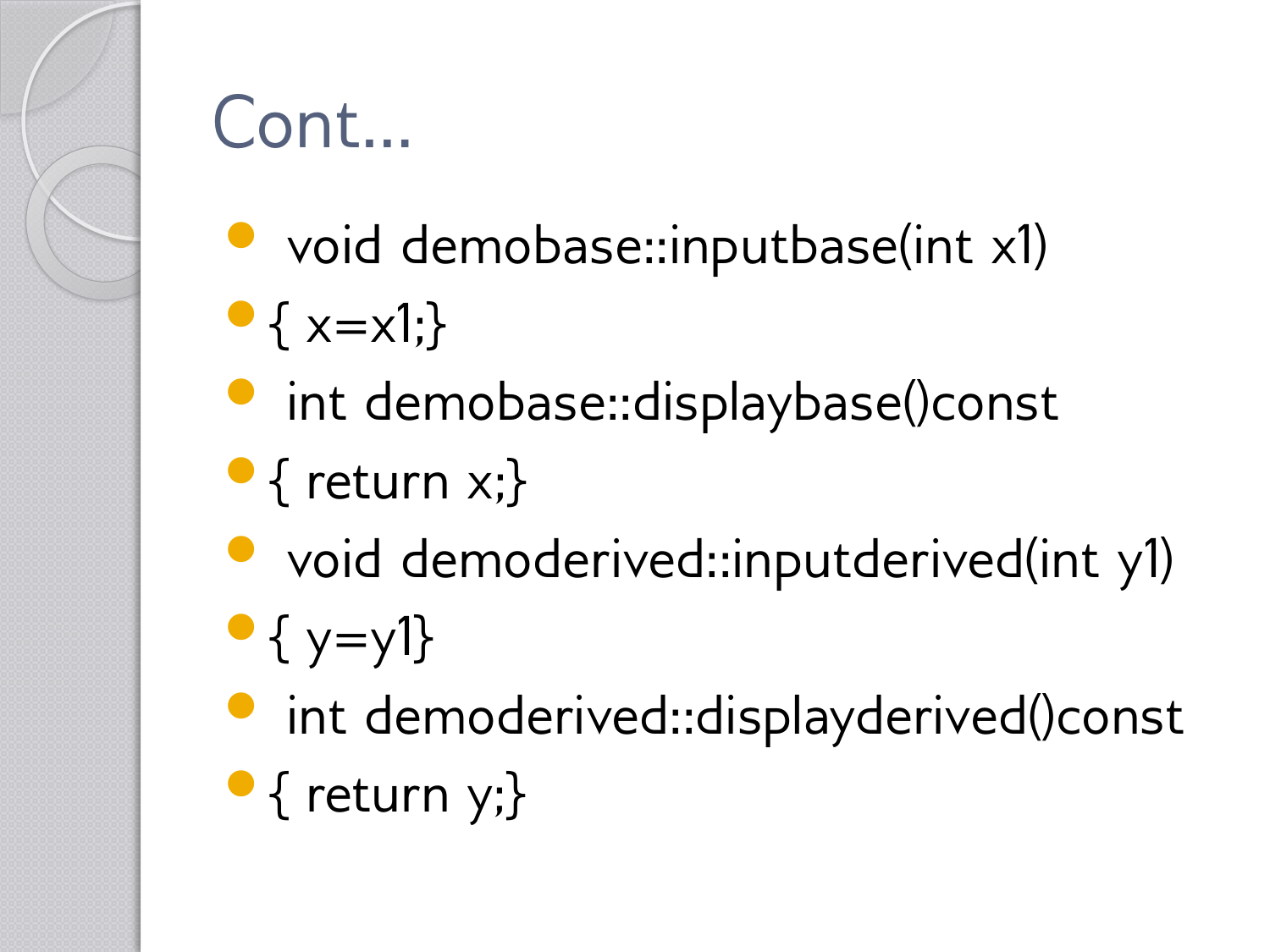

# Cont…
 void demobase::inputbase(int x1)
{ x=x1;}
 int demobase::displaybase()const
{ return x;}
 void demoderived::inputderived(int y1)
{ y=y1}
 int demoderived::displayderived()const
{ return y;}